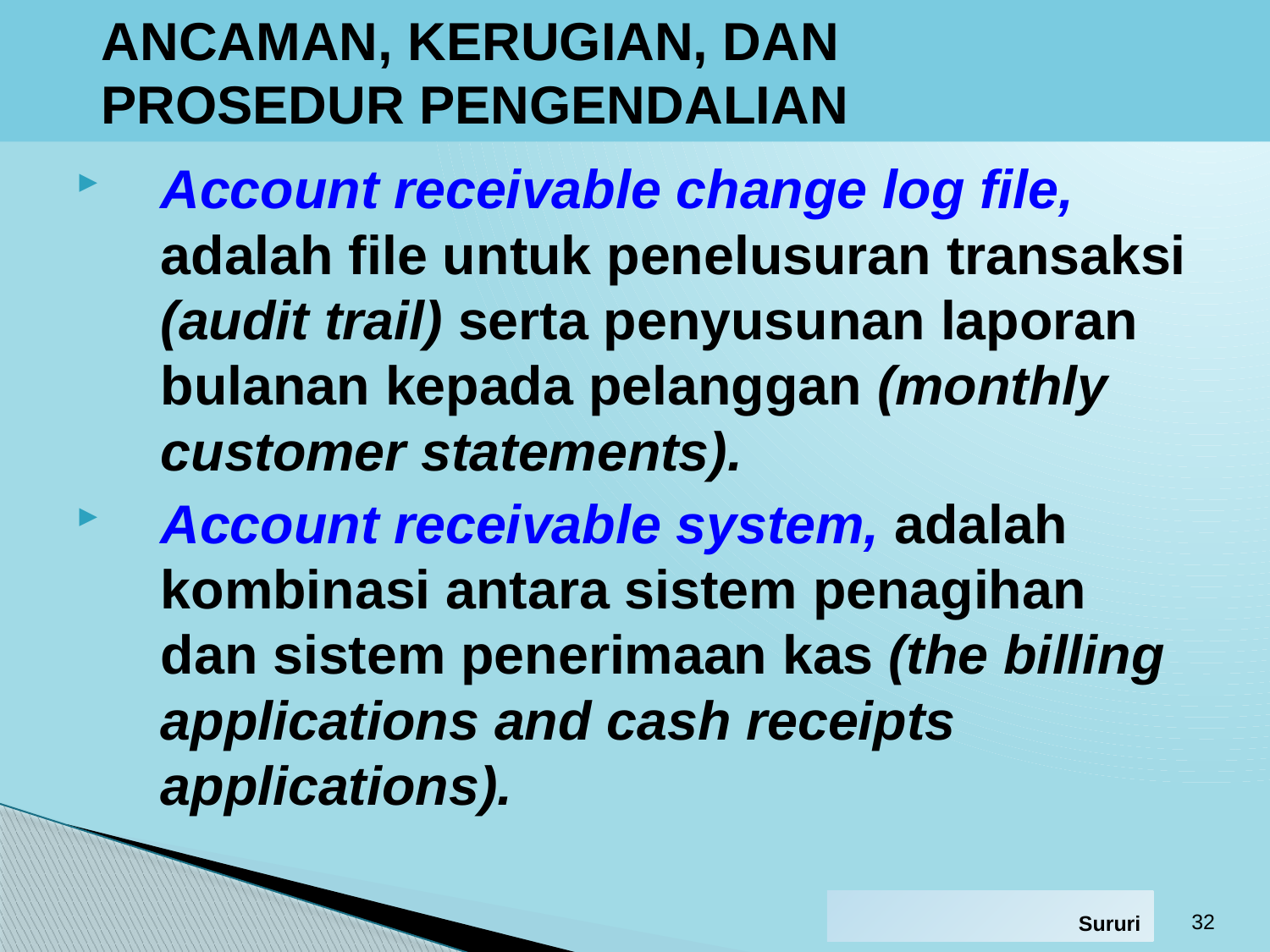

# ANCAMAN, KERUGIAN, DAN PROSEDUR PENGENDALIAN
Account receivable change log file, adalah file untuk penelusuran transaksi (audit trail) serta penyusunan laporan bulanan kepada pelanggan (monthly customer statements).
Account receivable system, adalah kombinasi antara sistem penagihan dan sistem penerimaan kas (the billing applications and cash receipts applications).
32
Sururi